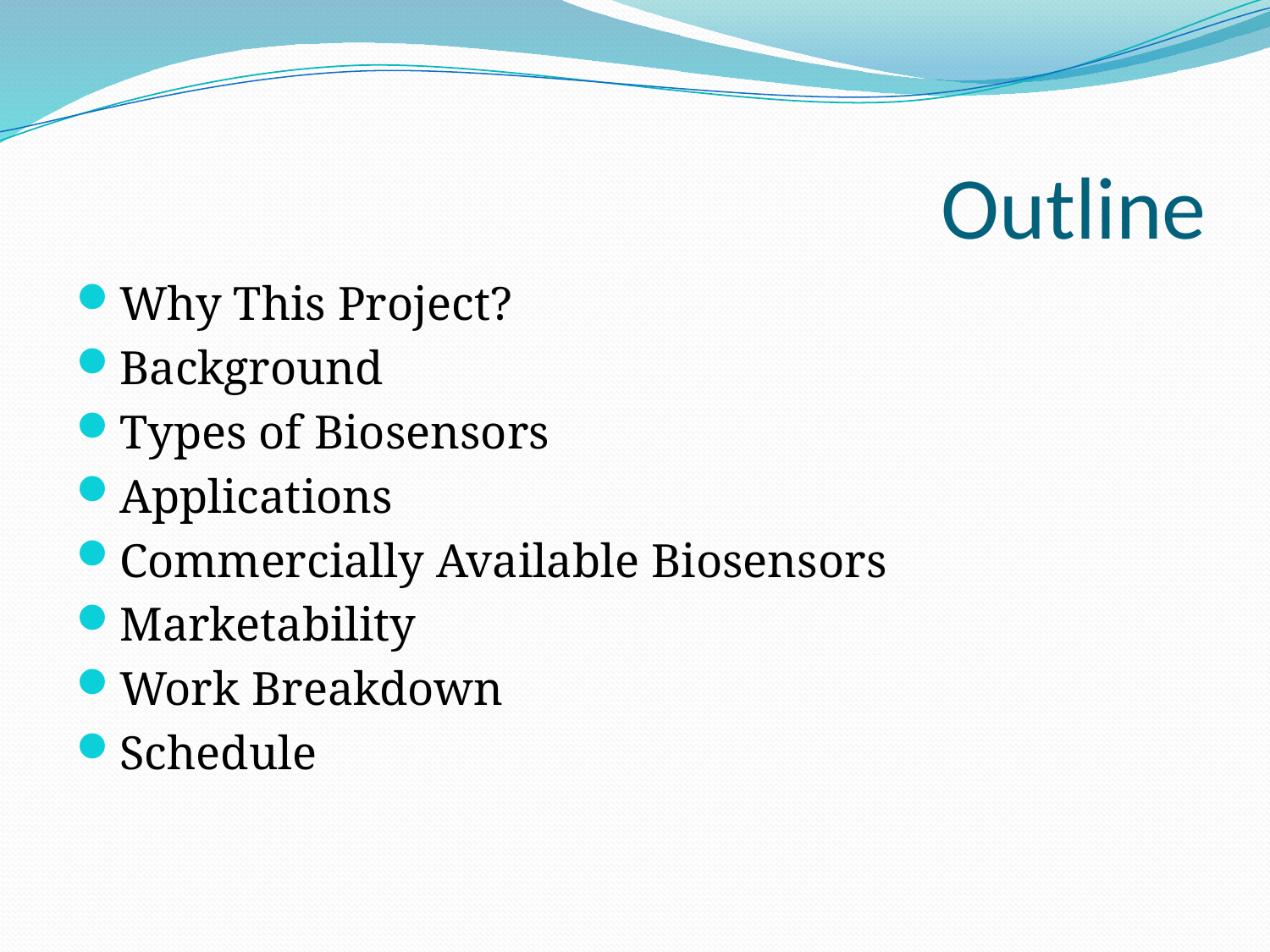

# Outline
Why This Project?
Background
Types of Biosensors
Applications
Commercially Available Biosensors
Marketability
Work Breakdown
Schedule